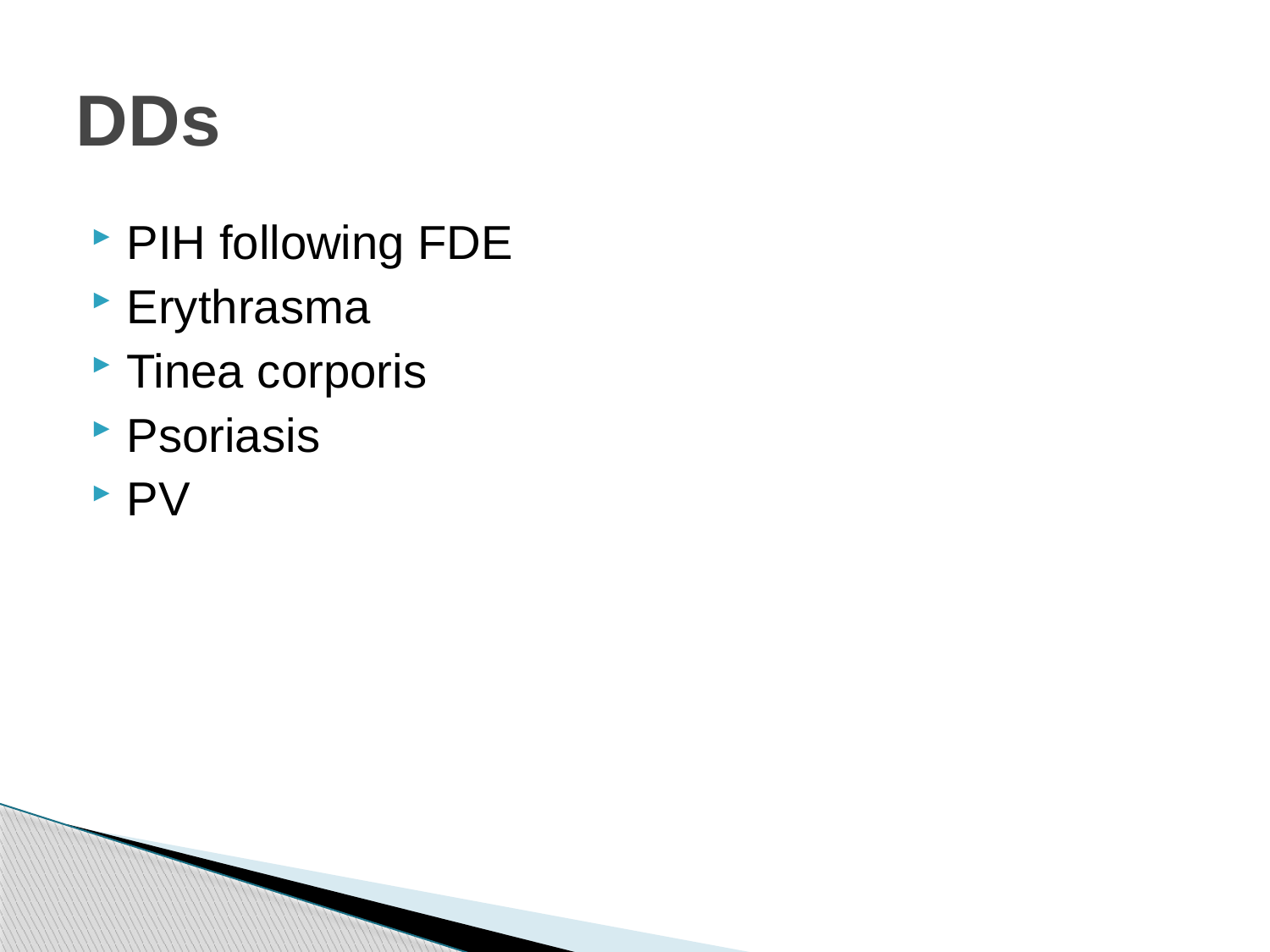

# DDs
PIH following FDE
Erythrasma
Tinea corporis
Psoriasis
PV